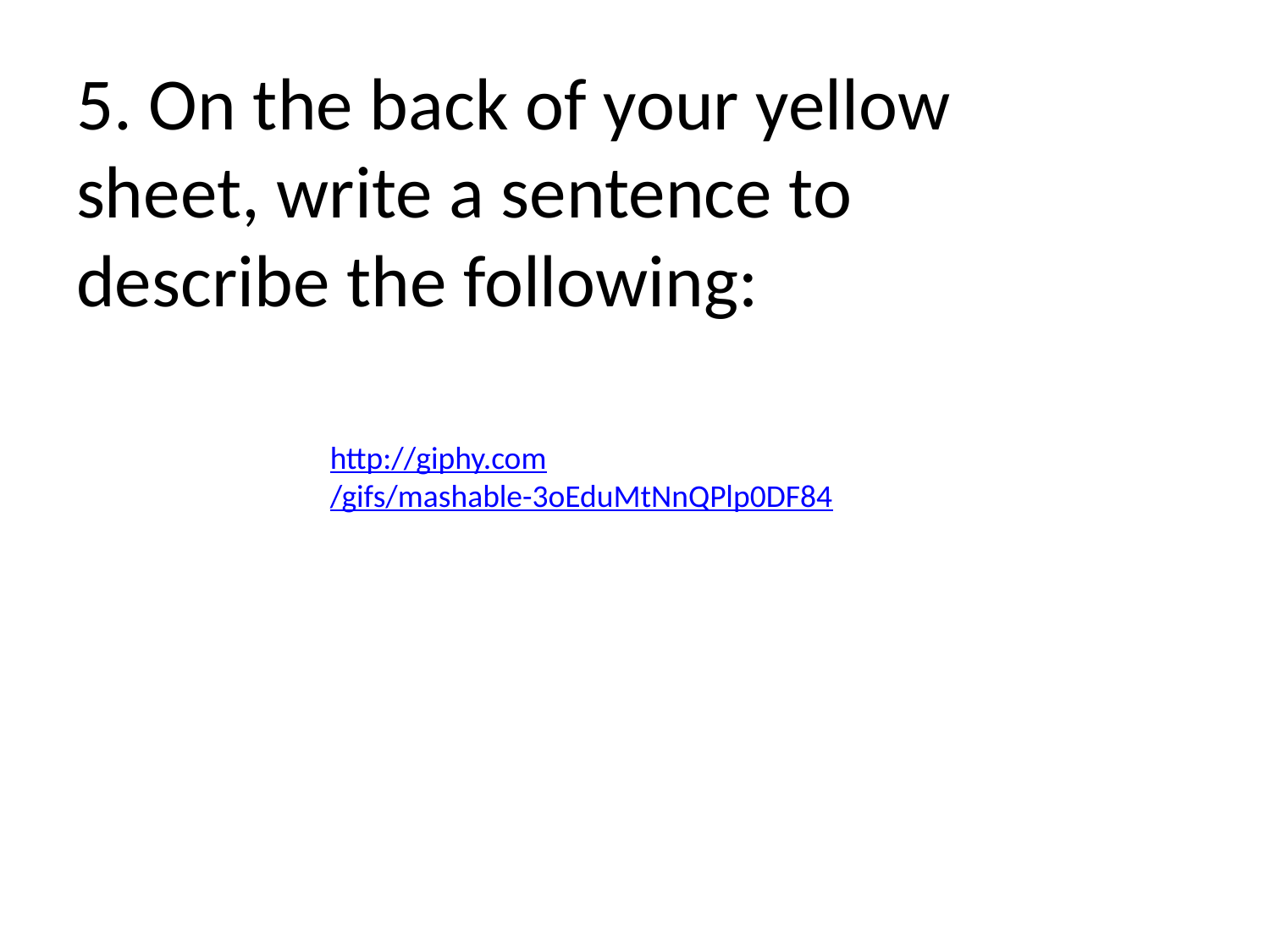

# 5. On the back of your yellow sheet, write a sentence to describe the following:
http://giphy.com/gifs/mashable-3oEduMtNnQPlp0DF84